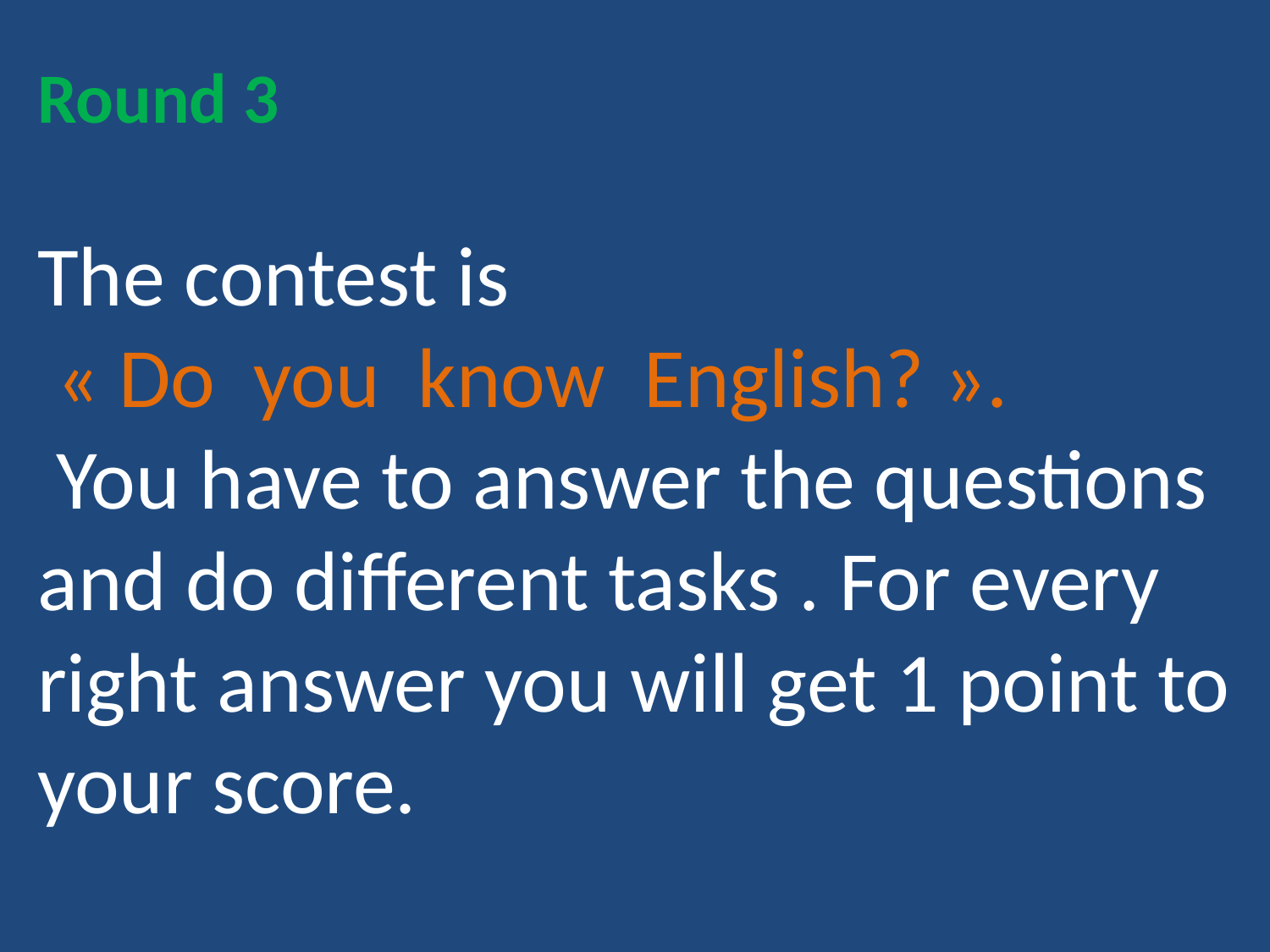

Round 3

The contest is
 « Do  you  know  English? ».
 You have to answer the questions and do different tasks . For every right answer you will get 1 point to your score.